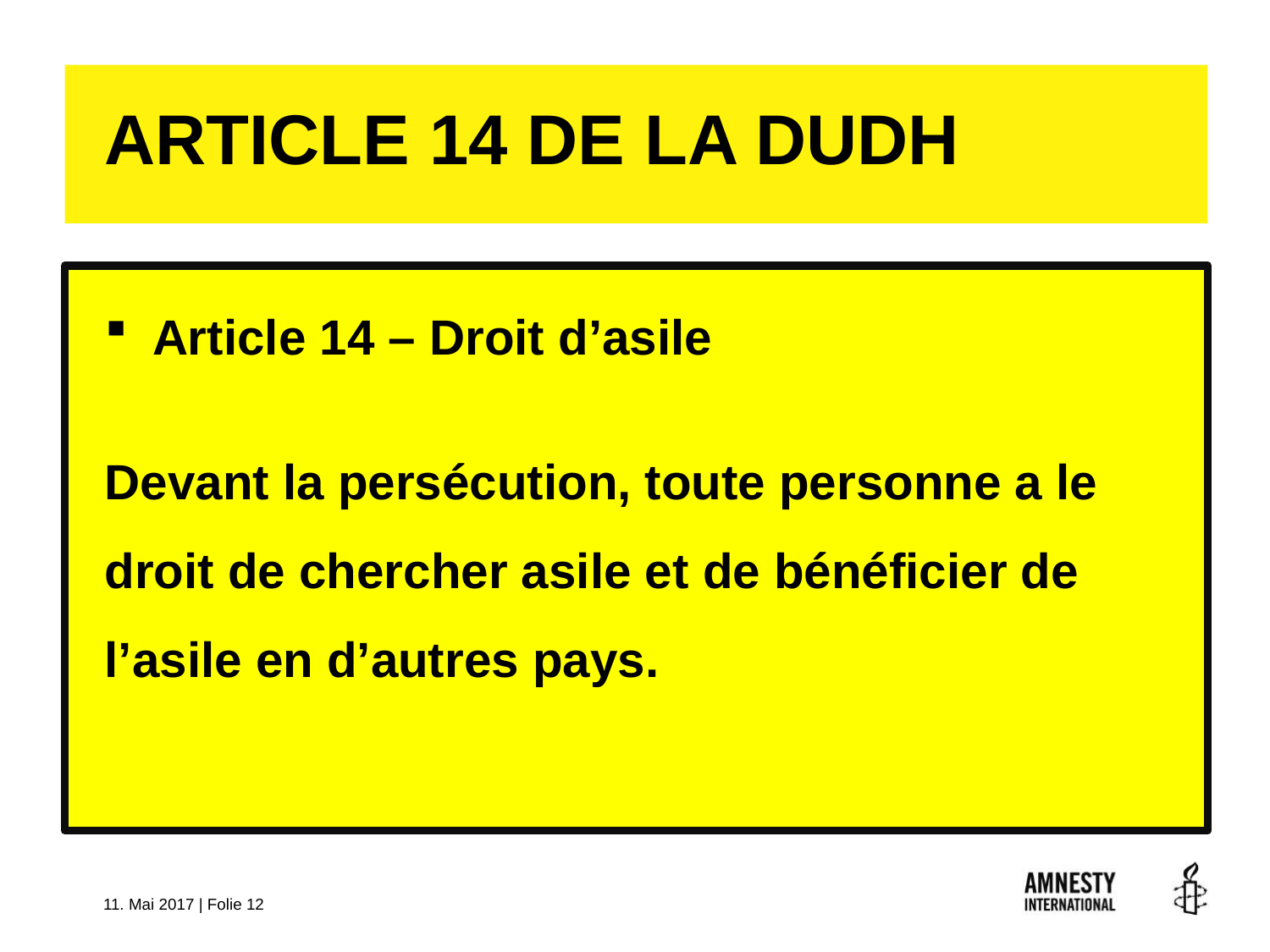

# ARTICLE 14 DE LA DUDH

Article 14 – Droit d’asile

Devant la persécution, toute personne a le droit de chercher asile et de bénéficier de l’asile en d’autres pays.

11. Mai 2017 | Folie 12